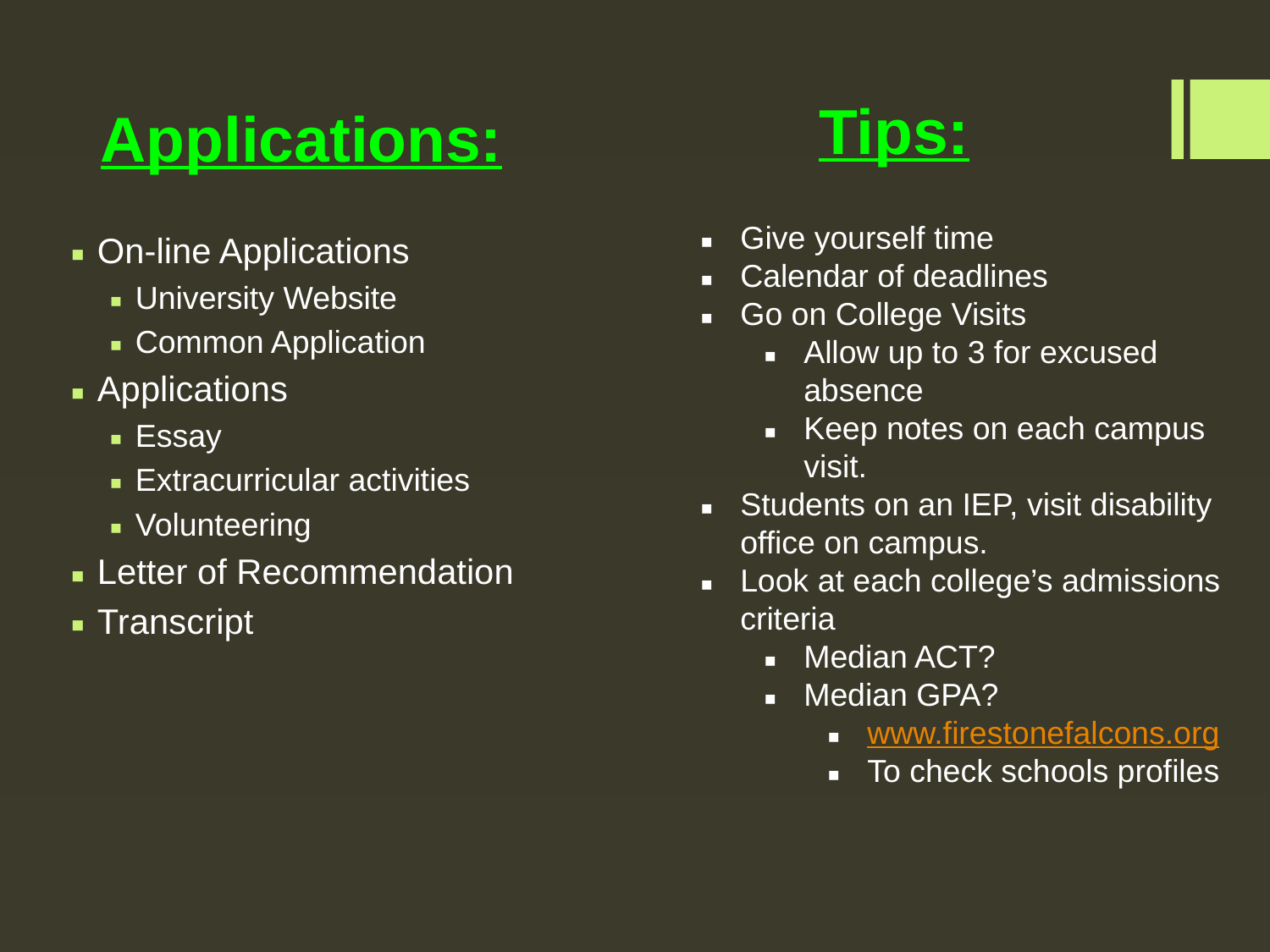

# Applications:
Tips:
Give yourself time
Calendar of deadlines
Go on College Visits
Allow up to 3 for excused absence
Keep notes on each campus visit.
Students on an IEP, visit disability office on campus.
Look at each college’s admissions criteria
Median ACT?
Median GPA?
www.firestonefalcons.org
To check schools profiles

On-line Applications
University Website
Common Application
Applications
Essay
Extracurricular activities
Volunteering
Letter of Recommendation
Transcript